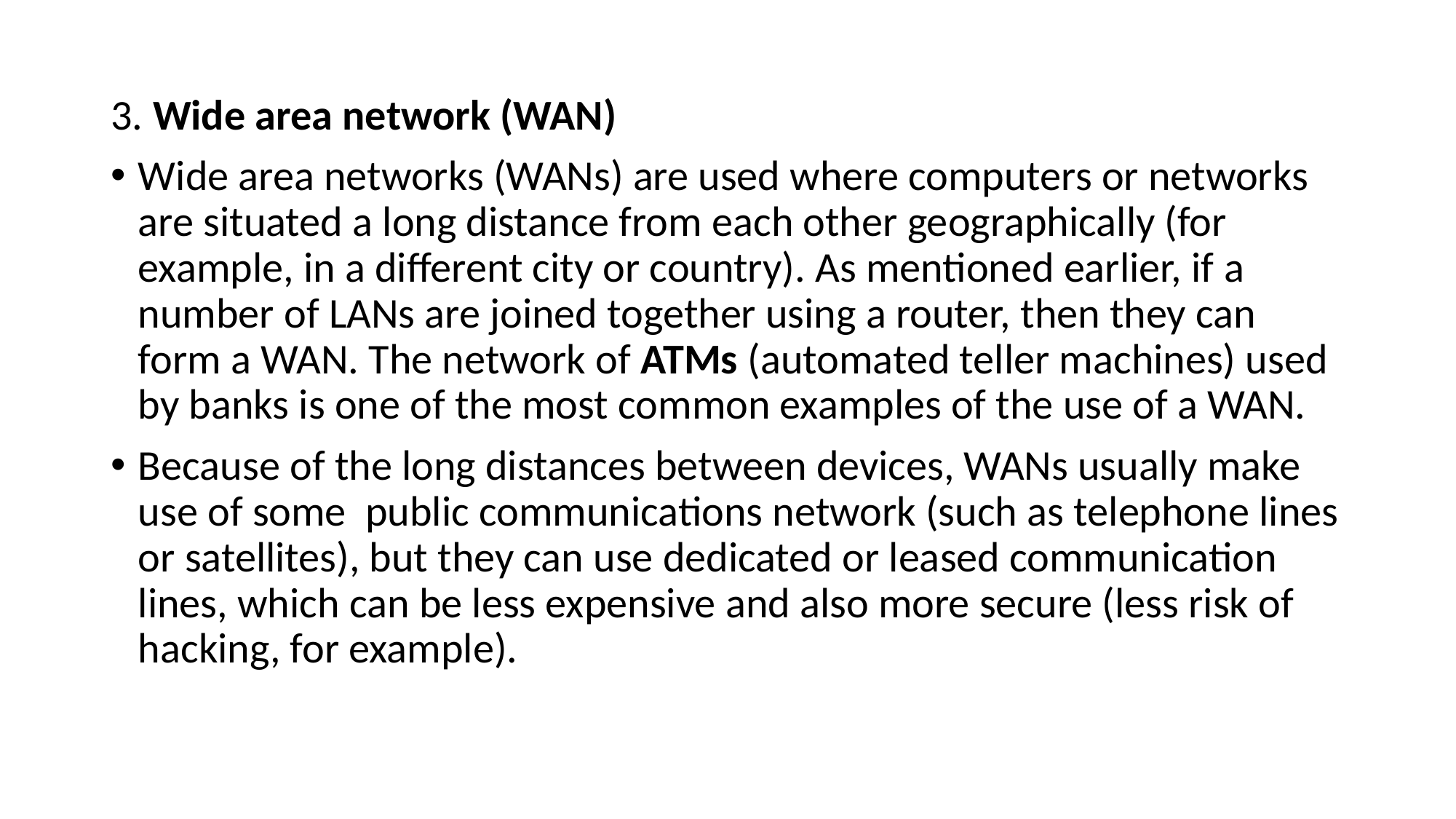

3. Wide area network (WAN)
Wide area networks (WANs) are used where computers or networks are situated a long distance from each other geographically (for example, in a different city or country). As mentioned earlier, if a number of LANs are joined together using a router, then they can form a WAN. The network of ATMs (automated teller machines) used by banks is one of the most common examples of the use of a WAN.
Because of the long distances between devices, WANs usually make use of some  public communications network (such as telephone lines or satellites), but they can use dedicated or leased communication lines, which can be less expensive and also more secure (less risk of hacking, for example).